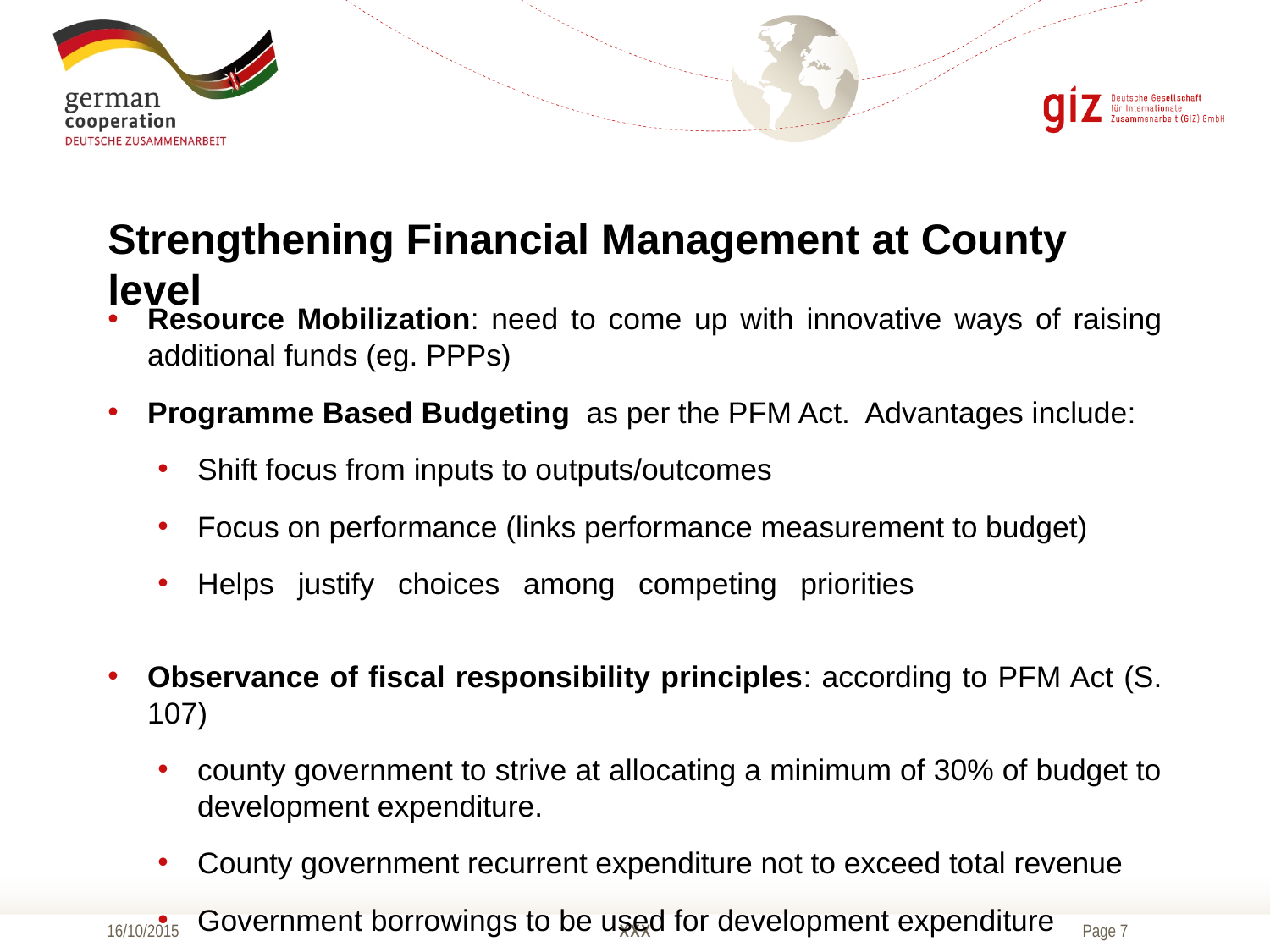

# Strengthening Financial Management at County level
Resource Mobilization: need to come up with innovative ways of raising additional funds (eg. PPPs)
Programme Based Budgeting  as per the PFM Act.  Advantages include:
Shift focus from inputs to outputs/outcomes
Focus on performance (links performance measurement to budget)
Helps justify choices among competing priorities
Observance of fiscal responsibility principles: according to PFM Act (S. 107)
county government to strive at allocating a minimum of 30% of budget to development expenditure.
County government recurrent expenditure not to exceed total revenue
Government borrowings to be used for development expenditure

16/10/2015
XXX